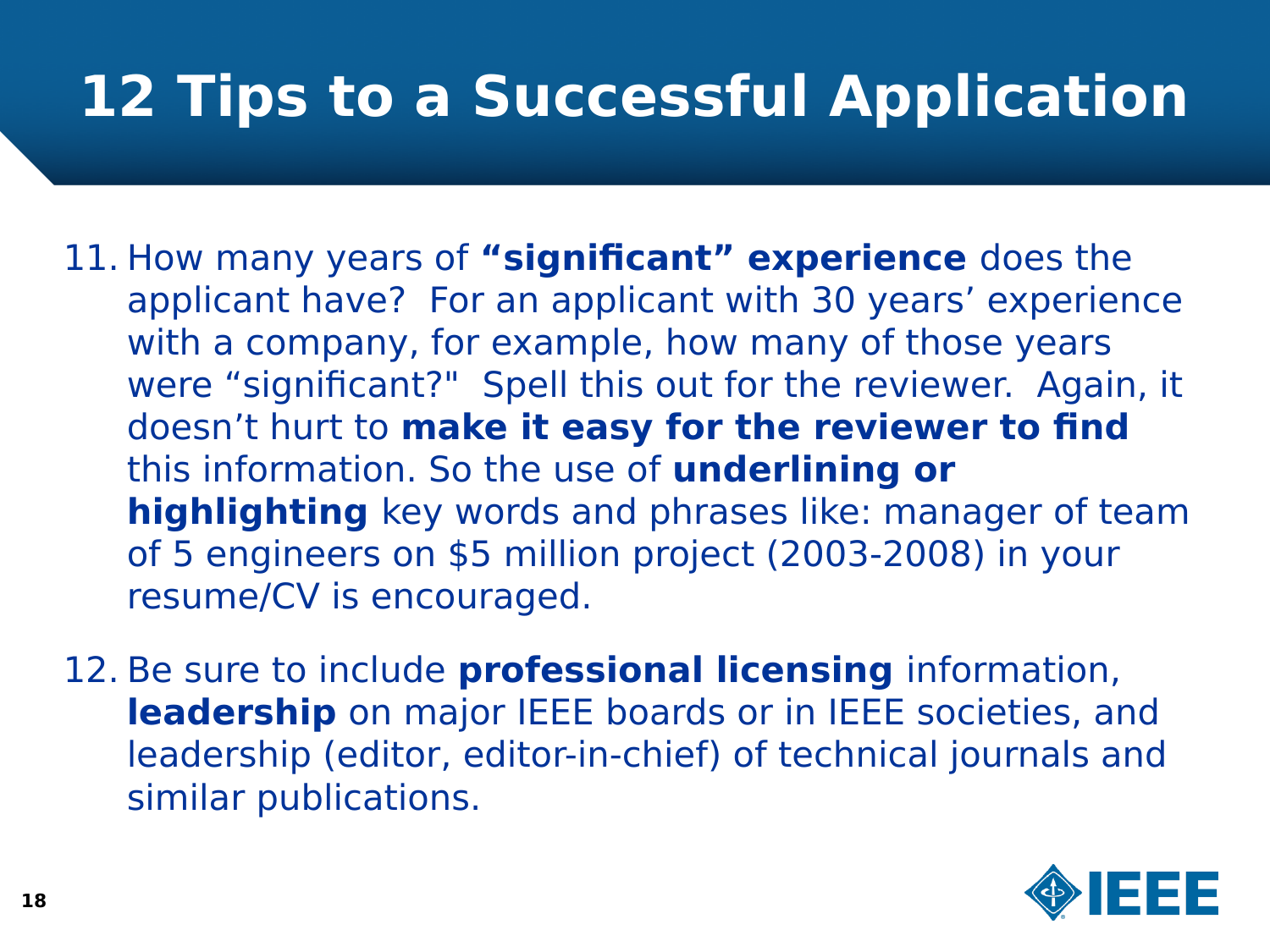

# 12 Tips to a Successful Application
How many years of “significant” experience does the applicant have?  For an applicant with 30 years’ experience with a company, for example, how many of those years were “significant?"  Spell this out for the reviewer.  Again, it doesn’t hurt to make it easy for the reviewer to find this information. So the use of underlining or highlighting key words and phrases like: manager of team of 5 engineers on $5 million project (2003-2008) in your resume/CV is encouraged.
Be sure to include professional licensing information, leadership on major IEEE boards or in IEEE societies, and leadership (editor, editor-in-chief) of technical journals and similar publications.
18